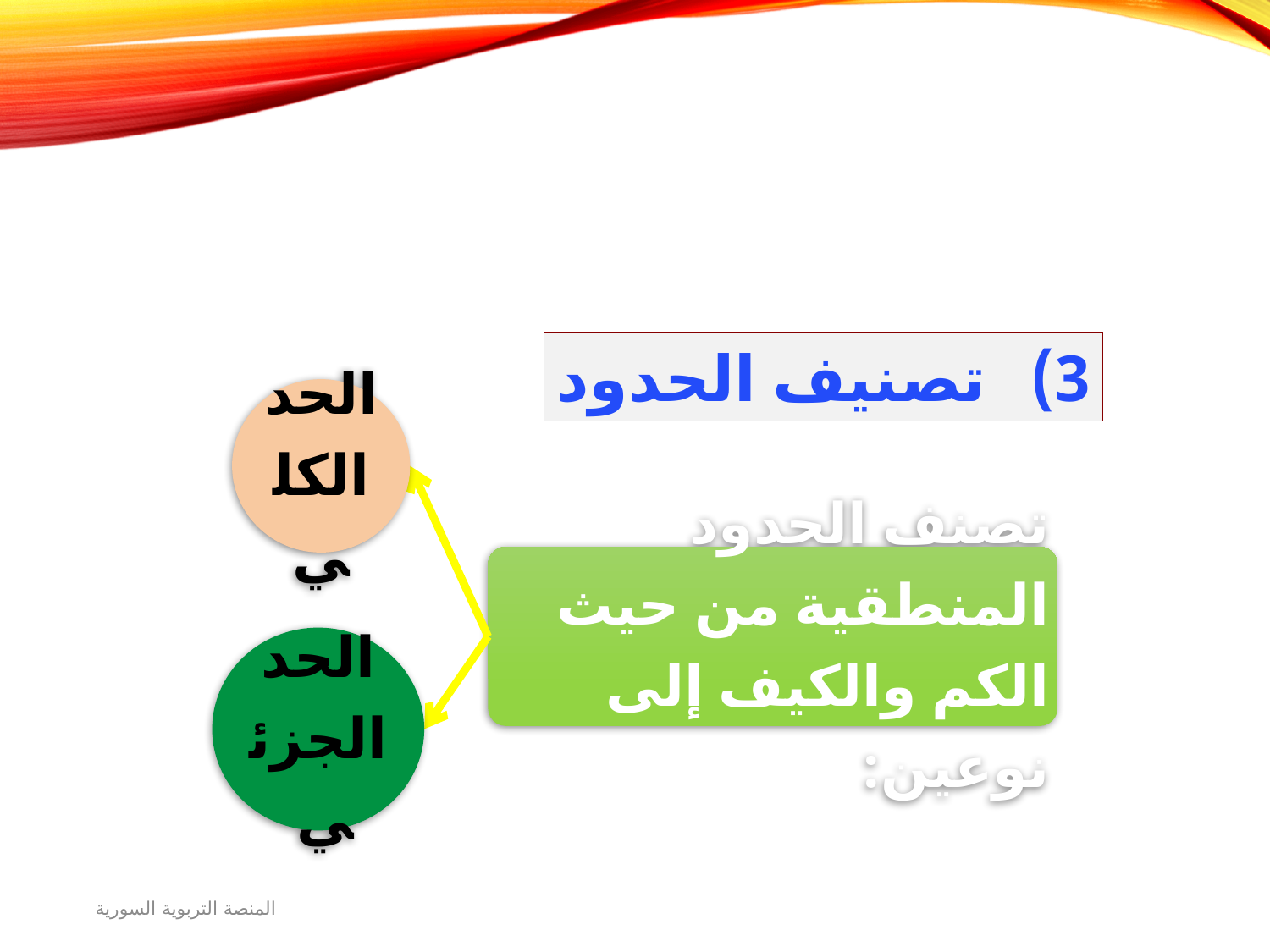

تصنيف الحدود
تصنف الحدود المنطقية من حيث الكم والكيف إلى نوعين:

الحد الكلي

الحد الجزئي
المنصة التربوية السورية